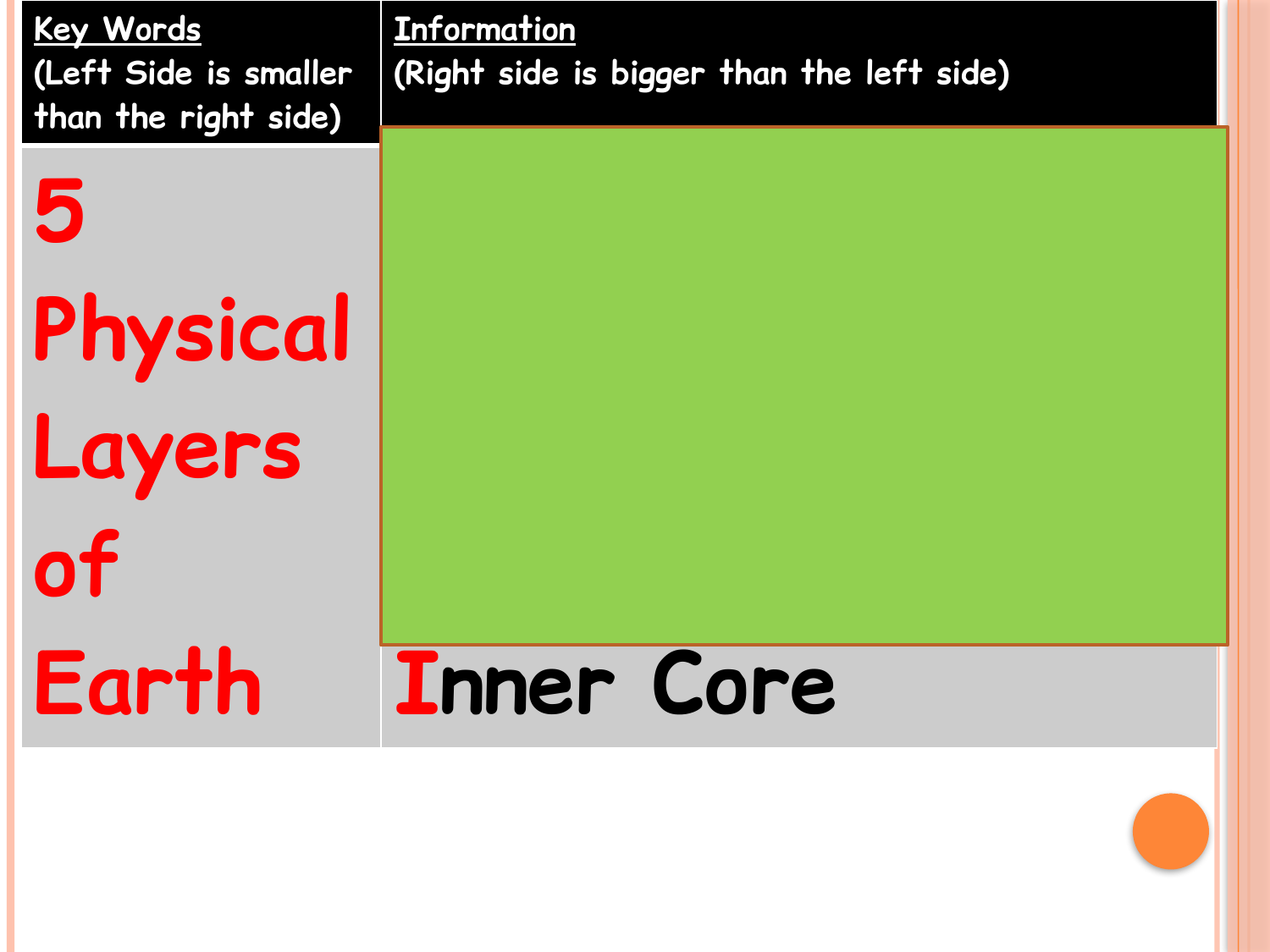

| Key Words (Left Side is smaller than the right side) | Information (Right side is bigger than the left side) |
| --- | --- |
| 5 Physical Layers of Earth | Lithosphere Asthenosphere Mesosphere Outer Core Inner Core |